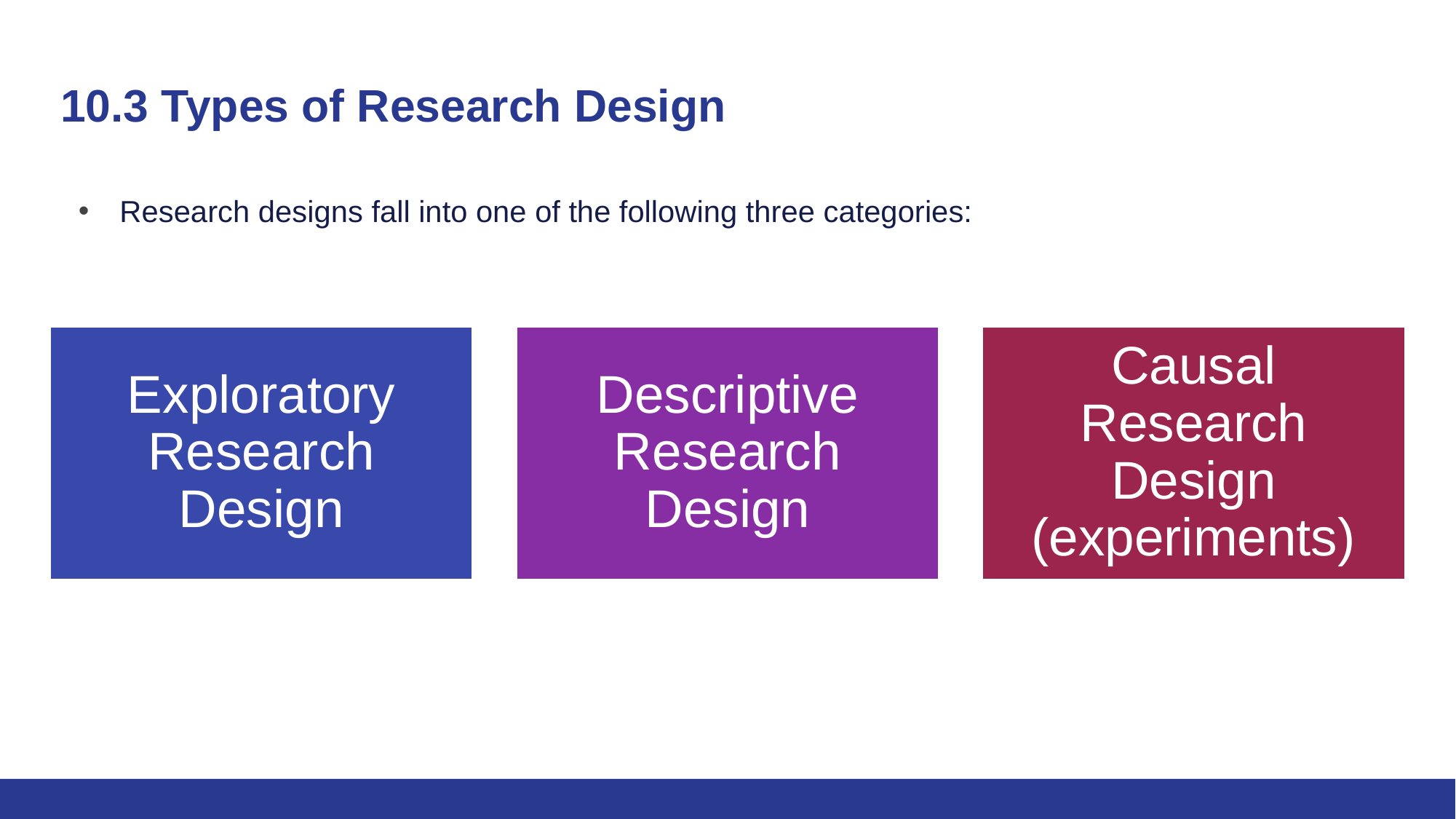

# 10.3 Types of Research Design
Research designs fall into one of the following three categories:

Exploratory Research Design
Descriptive Research Design
Causal Research Design (experiments)